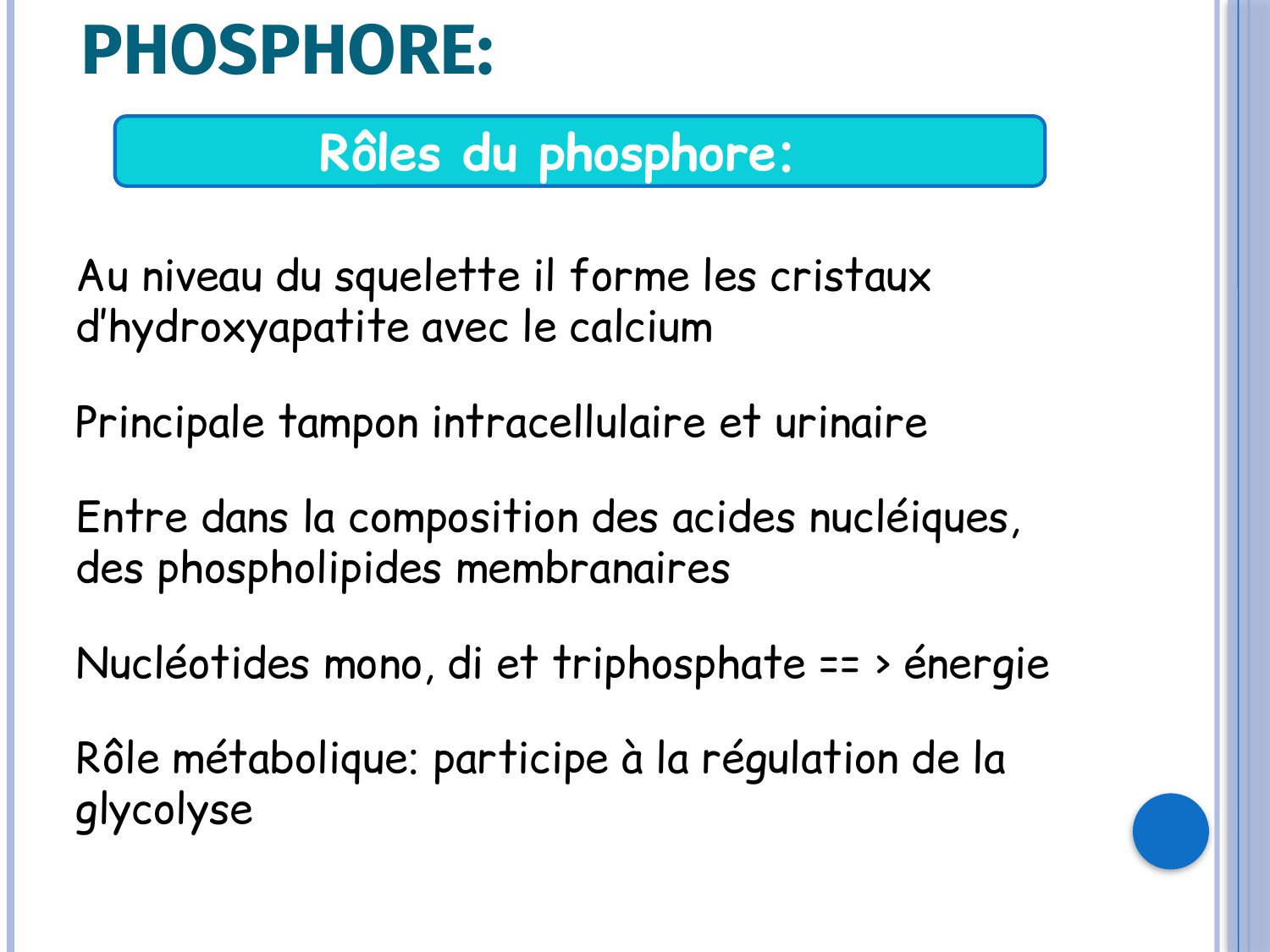

# II. Métabolisme du phosphore:
Rôles du phosphore:
Au niveau du squelette il forme les cristaux d’hydroxyapatite avec le calcium

Principale tampon intracellulaire et urinaire

Entre dans la composition des acides nucléiques, des phospholipides membranaires

Nucléotides mono, di et triphosphate == > énergie

Rôle métabolique: participe à la régulation de la glycolyse